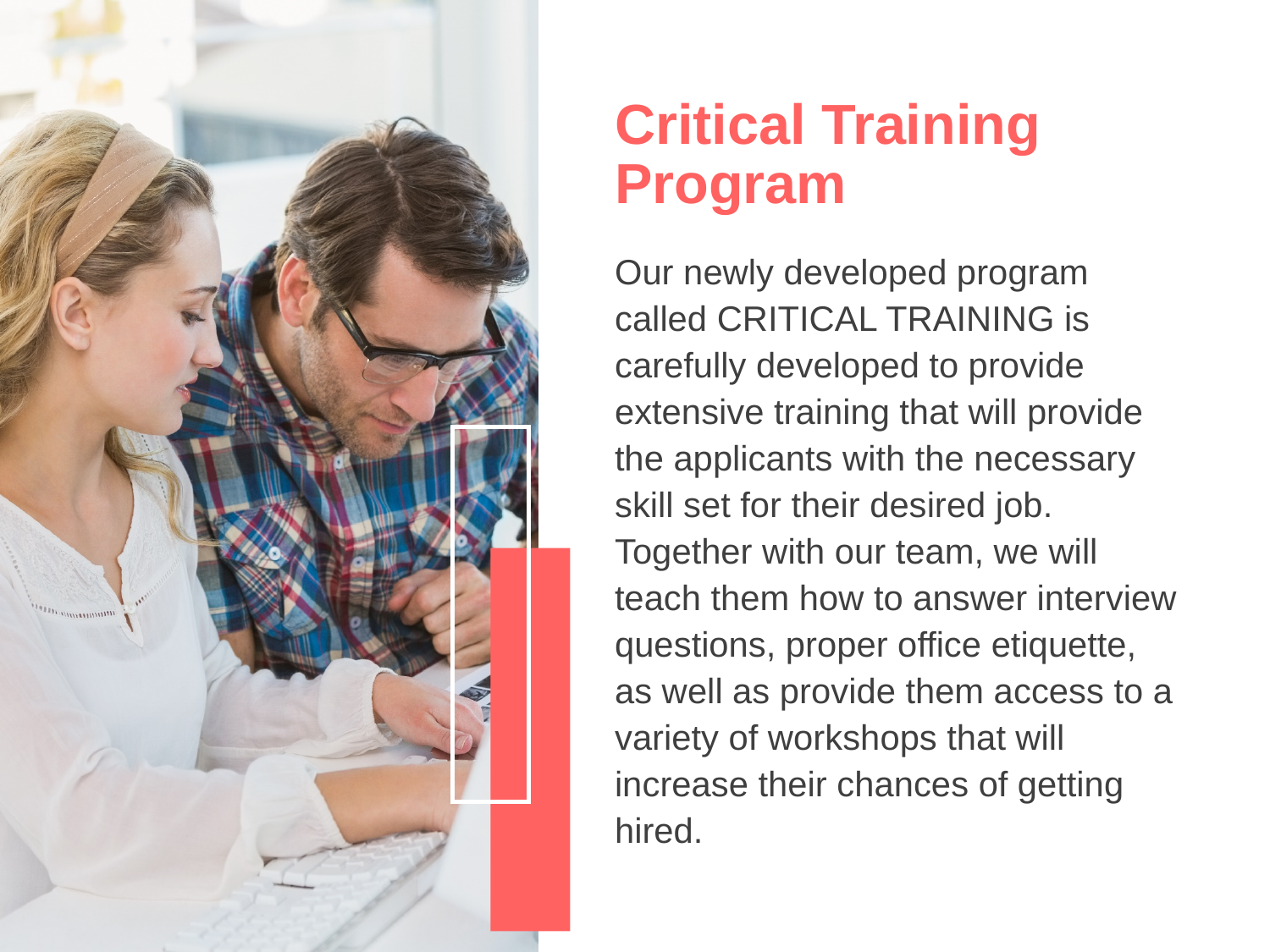

Critical Training Program
Our newly developed program called CRITICAL TRAINING is carefully developed to provide extensive training that will provide the applicants with the necessary skill set for their desired job. Together with our team, we will teach them how to answer interview questions, proper office etiquette, as well as provide them access to a variety of workshops that will increase their chances of getting hired.